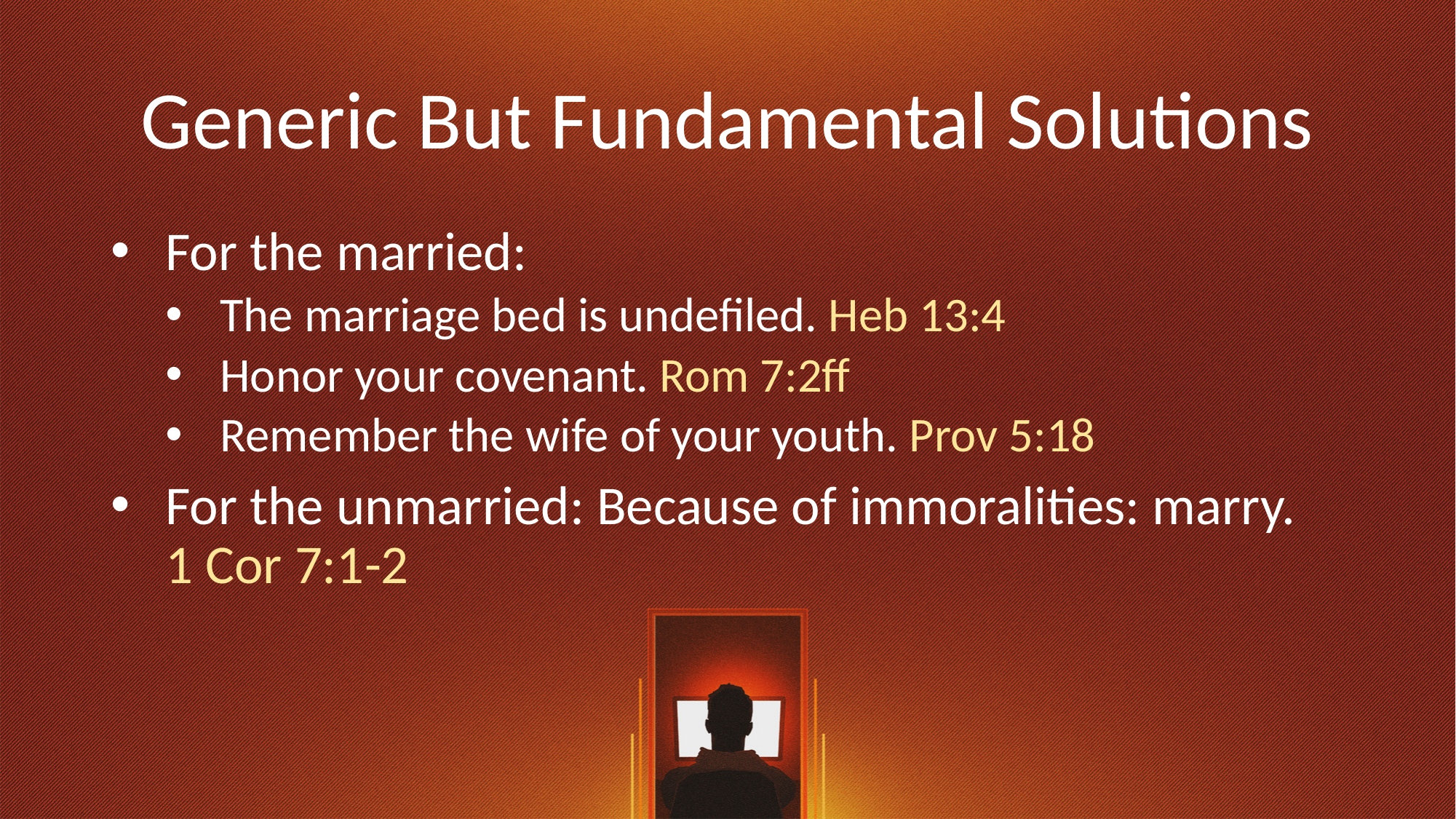

# Generic But Fundamental Solutions
For the married:
The marriage bed is undefiled. Heb 13:4
Honor your covenant. Rom 7:2ff
Remember the wife of your youth. Prov 5:18
For the unmarried: Because of immoralities: marry.
1 Cor 7:1-2